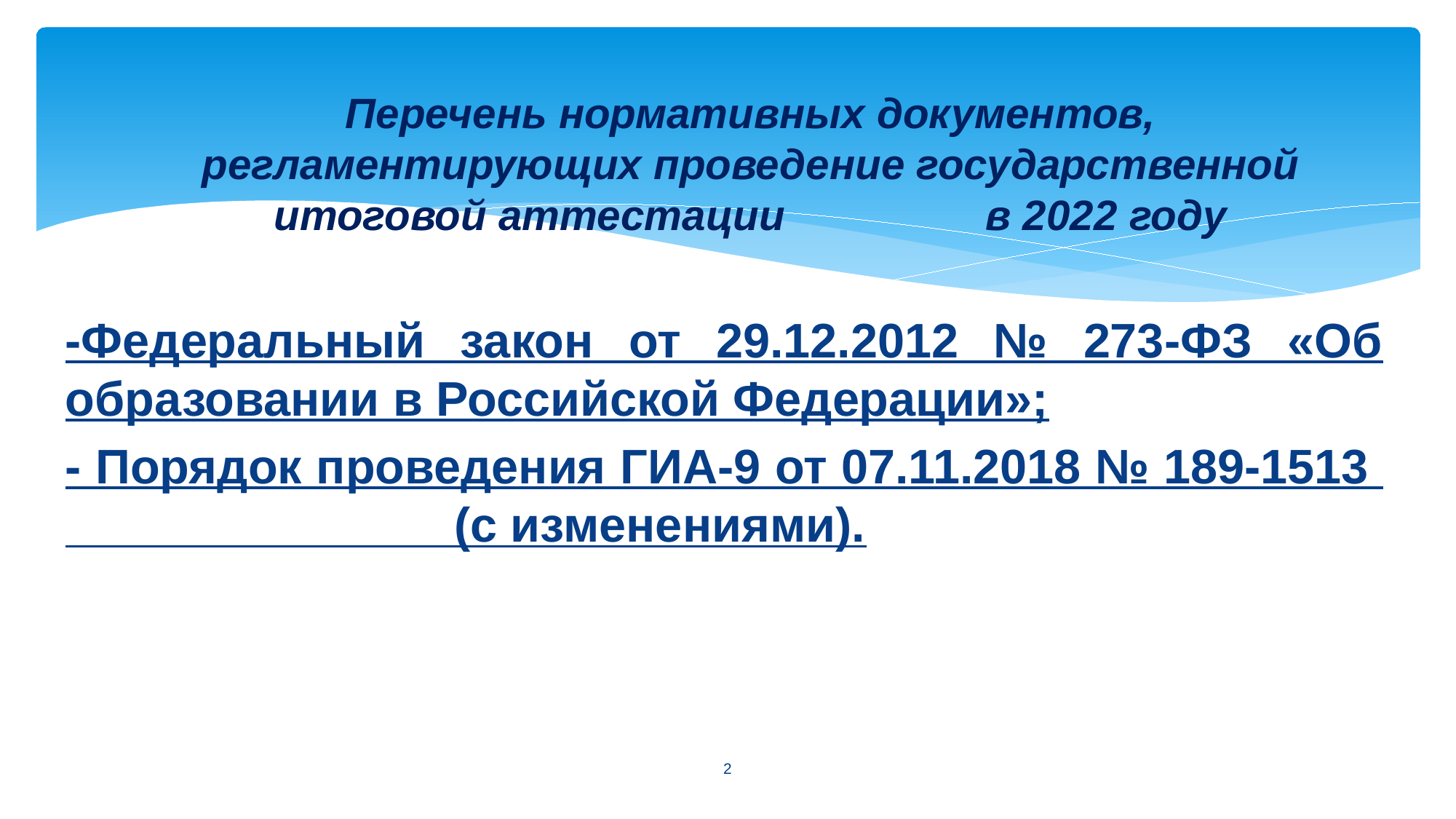

# Перечень нормативных документов, регламентирующих проведение государственной итоговой аттестации                 в 2022 году

-Федеральный закон от 29.12.2012 № 273-ФЗ «Об образовании в Российской Федерации»;
- Порядок проведения ГИА-9 от 07.11.2018 № 189-1513                               (с изменениями).
2